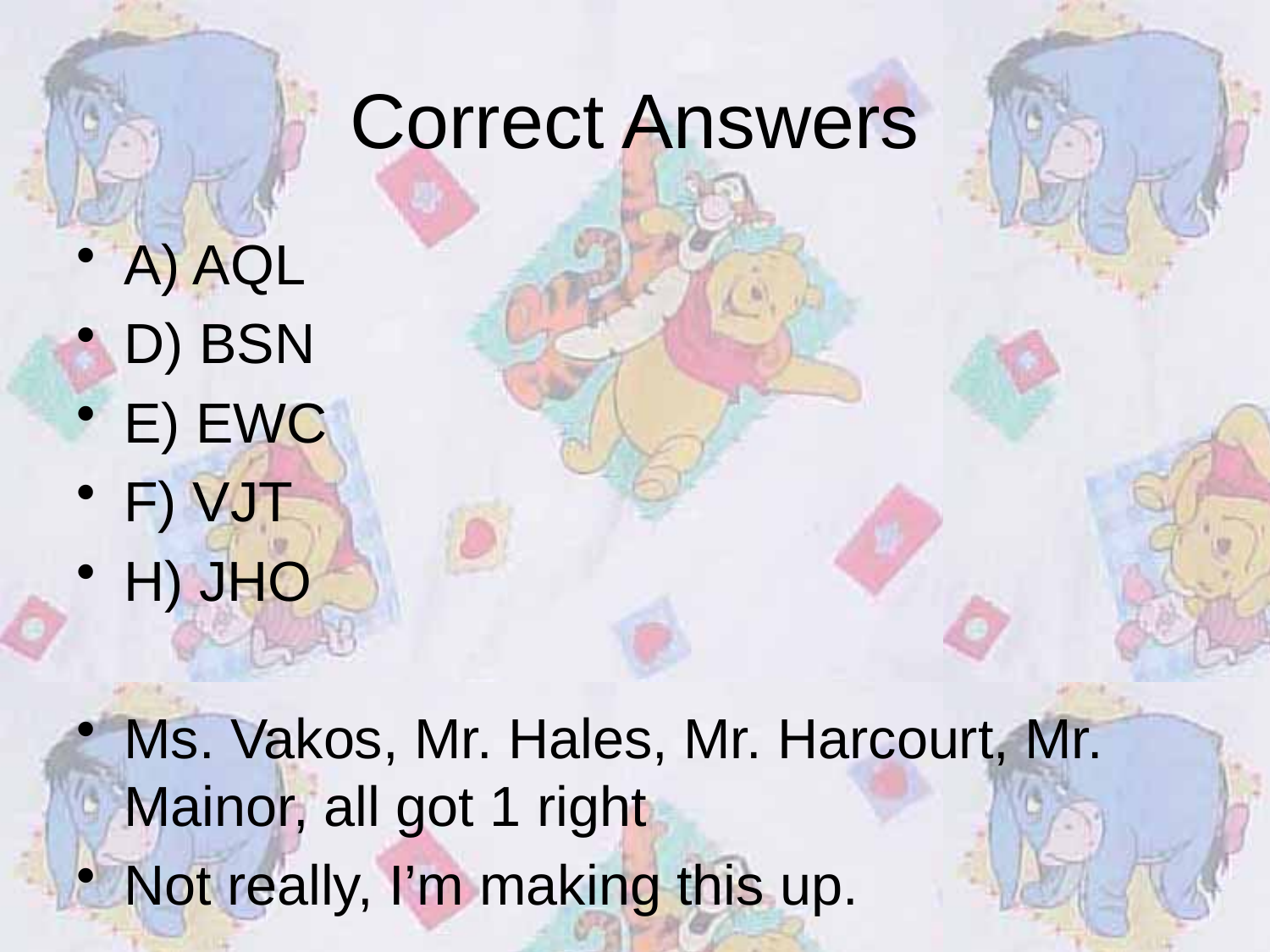

# Correct Answers
A) AQL
D) BSN
E) EWC
F) VJT
H) JHO

Ms. Vakos, Mr. Hales, Mr. Harcourt, Mr. Mainor, all got 1 right
Not really, I’m making this up.